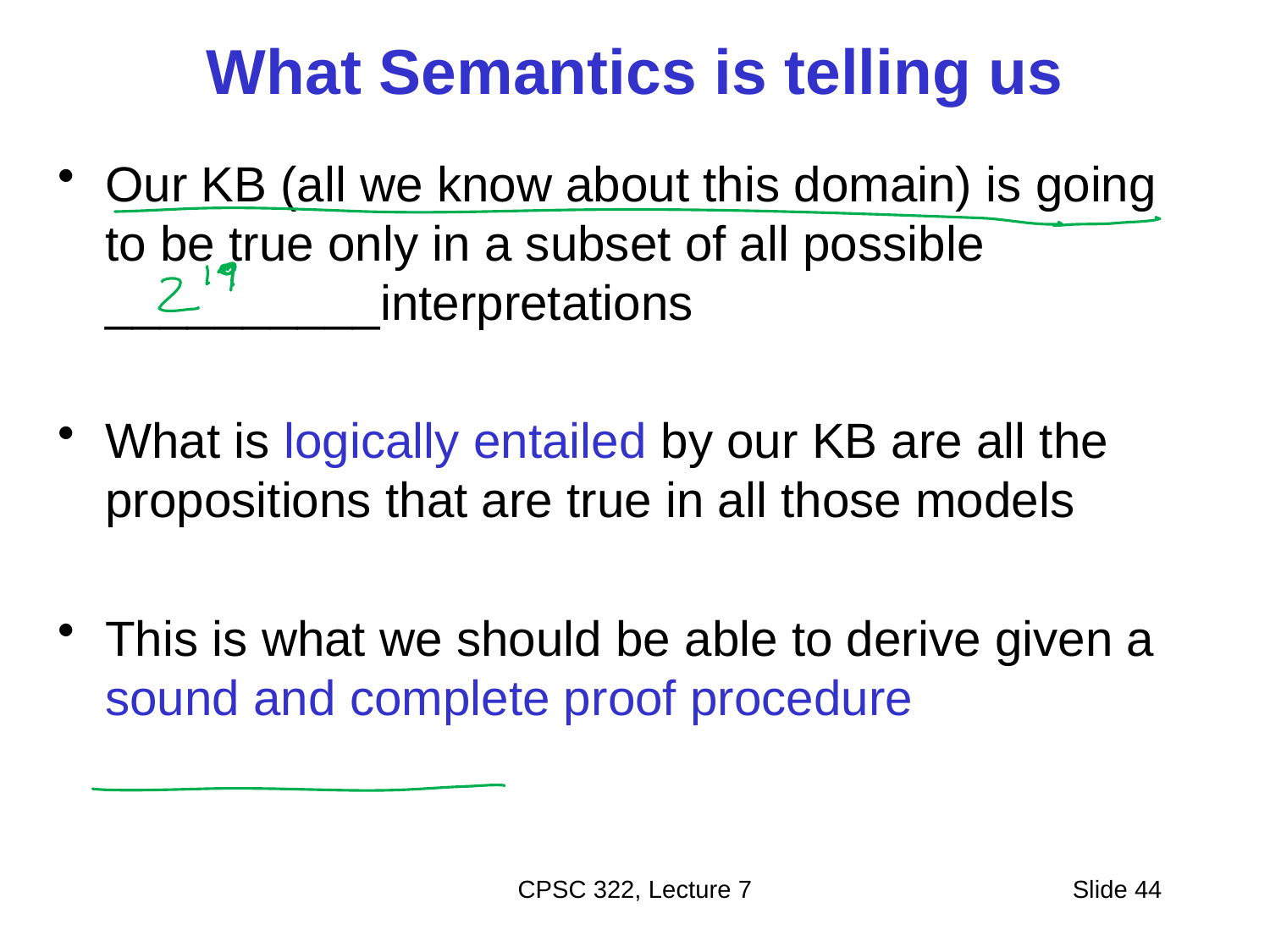

# What Semantics is telling us
Our KB (all we know about this domain) is going to be true only in a subset of all possible      __________interpretations

What is logically entailed by our KB are all the propositions that are true in all those models

This is what we should be able to derive given a sound and complete proof procedure
CPSC 322, Lecture 7
Slide 44